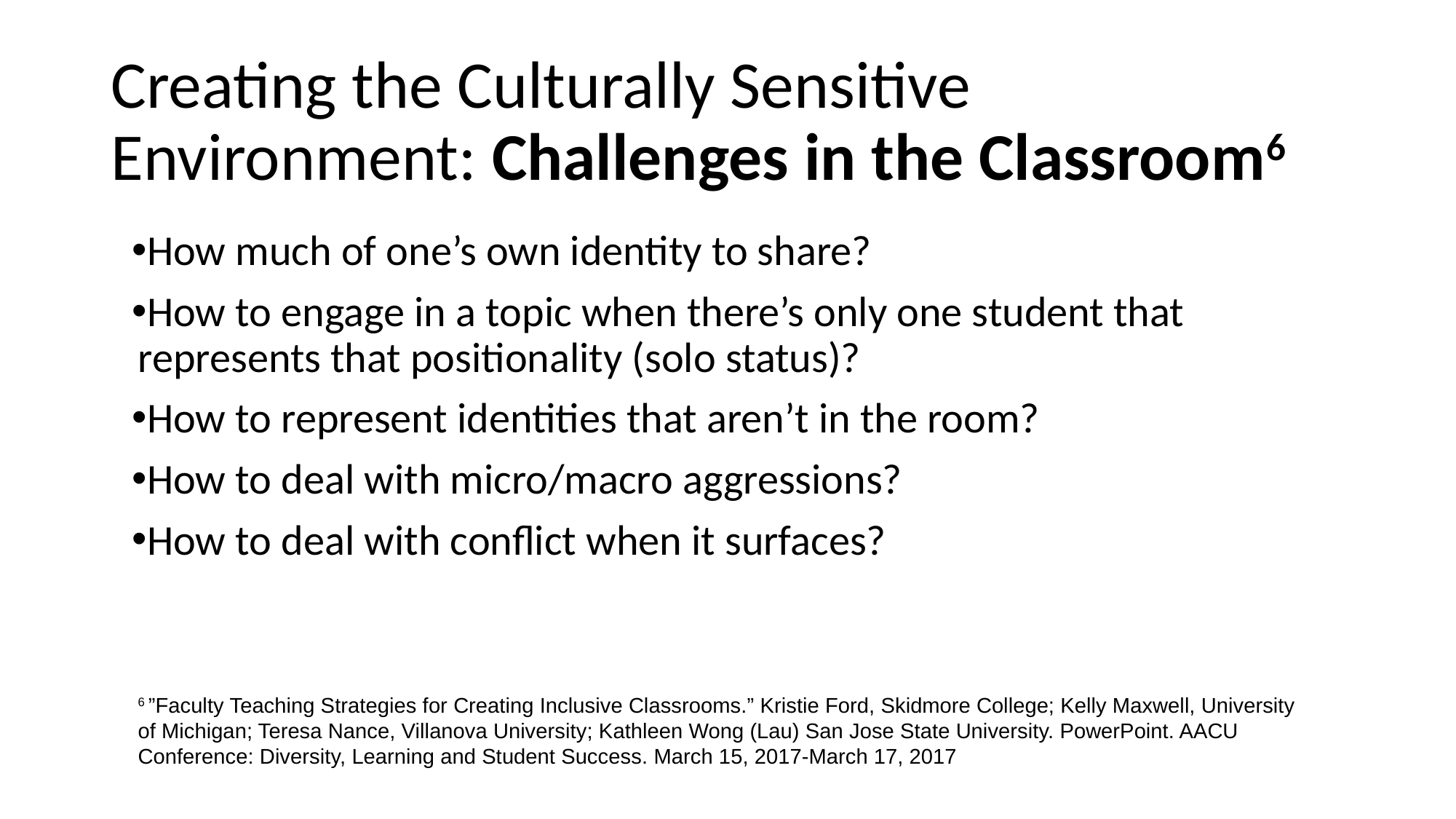

# Creating the Culturally Sensitive Environment: Challenges in the Classroom6
How much of one’s own identity to share?
How to engage in a topic when there’s only one student that represents that positionality (solo status)?
How to represent identities that aren’t in the room?
How to deal with micro/macro aggressions?
How to deal with conflict when it surfaces?
6 ”Faculty Teaching Strategies for Creating Inclusive Classrooms.” Kristie Ford, Skidmore College; Kelly Maxwell, University of Michigan; Teresa Nance, Villanova University; Kathleen Wong (Lau) San Jose State University. PowerPoint. AACU Conference: Diversity, Learning and Student Success. March 15, 2017-March 17, 2017